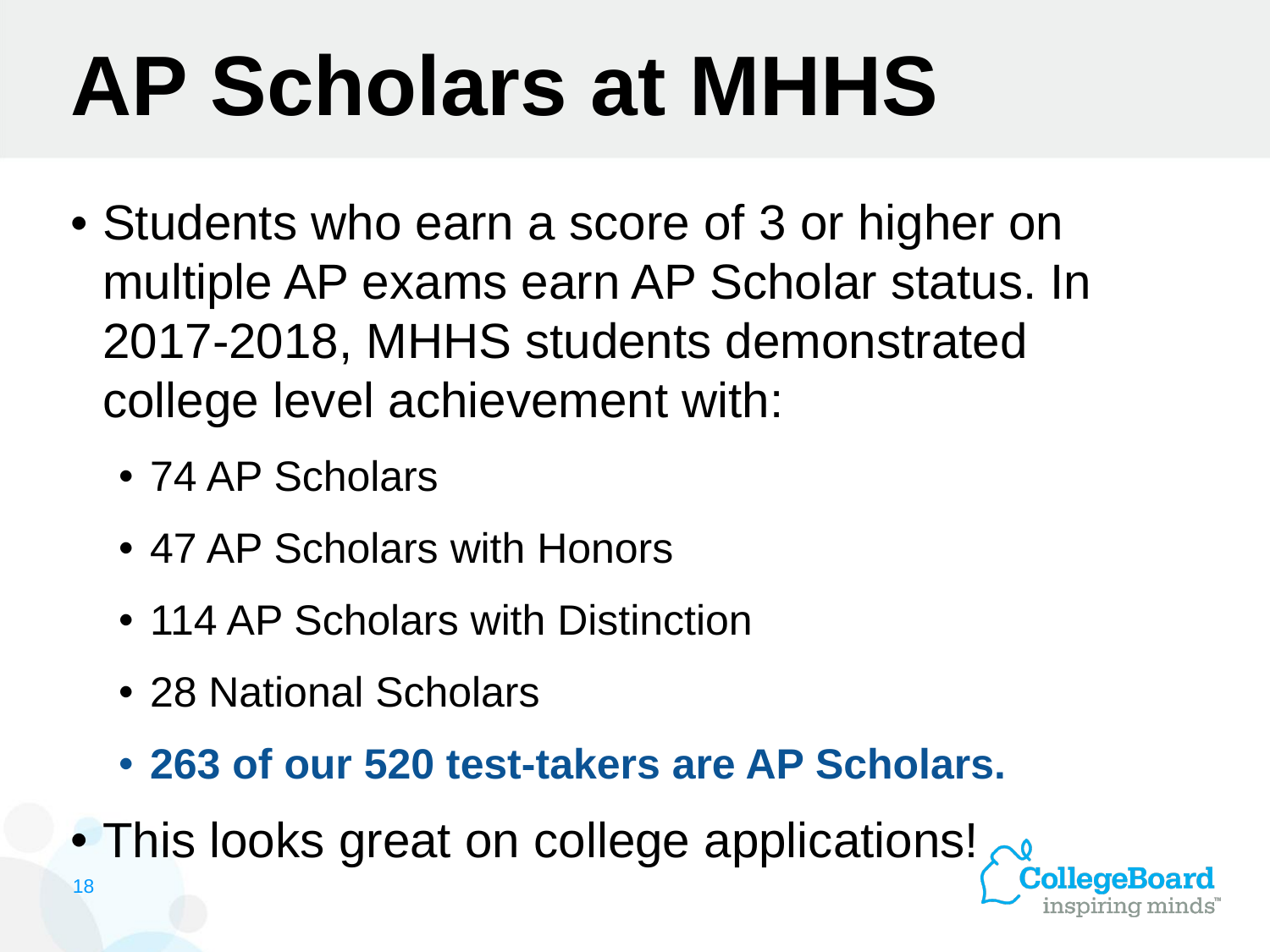

# AP Scholars at MHHS
Students who earn a score of 3 or higher on multiple AP exams earn AP Scholar status. In 2017-2018, MHHS students demonstrated college level achievement with:
74 AP Scholars
47 AP Scholars with Honors
114 AP Scholars with Distinction
28 National Scholars
263 of our 520 test-takers are AP Scholars.
This looks great on college applications!

18